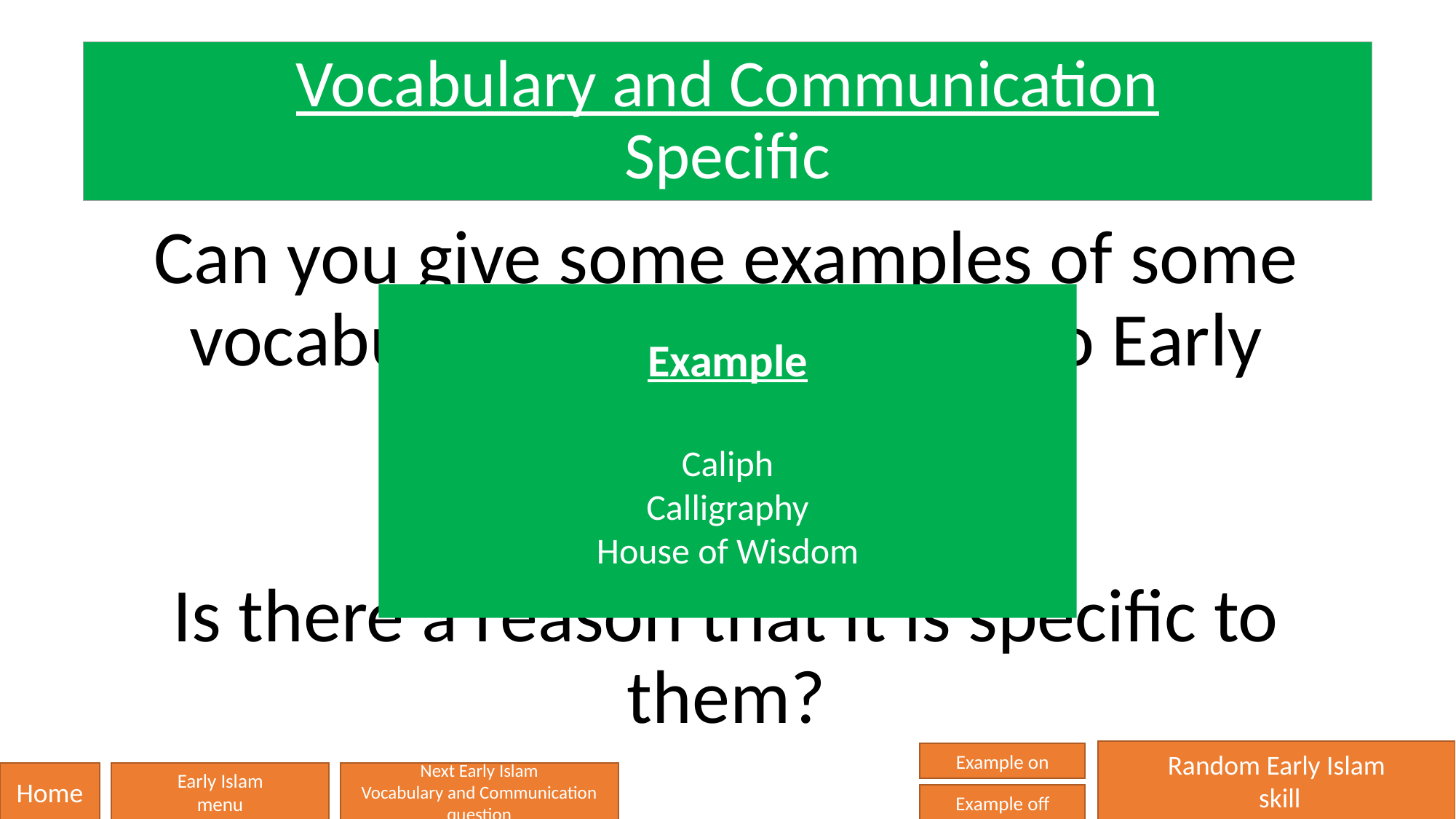

# Vocabulary and Communication Specific
Can you give some examples of some vocabulary that is SPECIFIC to Early Islam?

Is there a reason that it is specific to them?
Example

Caliph
Calligraphy
House of Wisdom
Random Early Islam
 skill
Example on
Home
Early Islam
menu
Next Early Islam
Vocabulary and Communication question
Example off